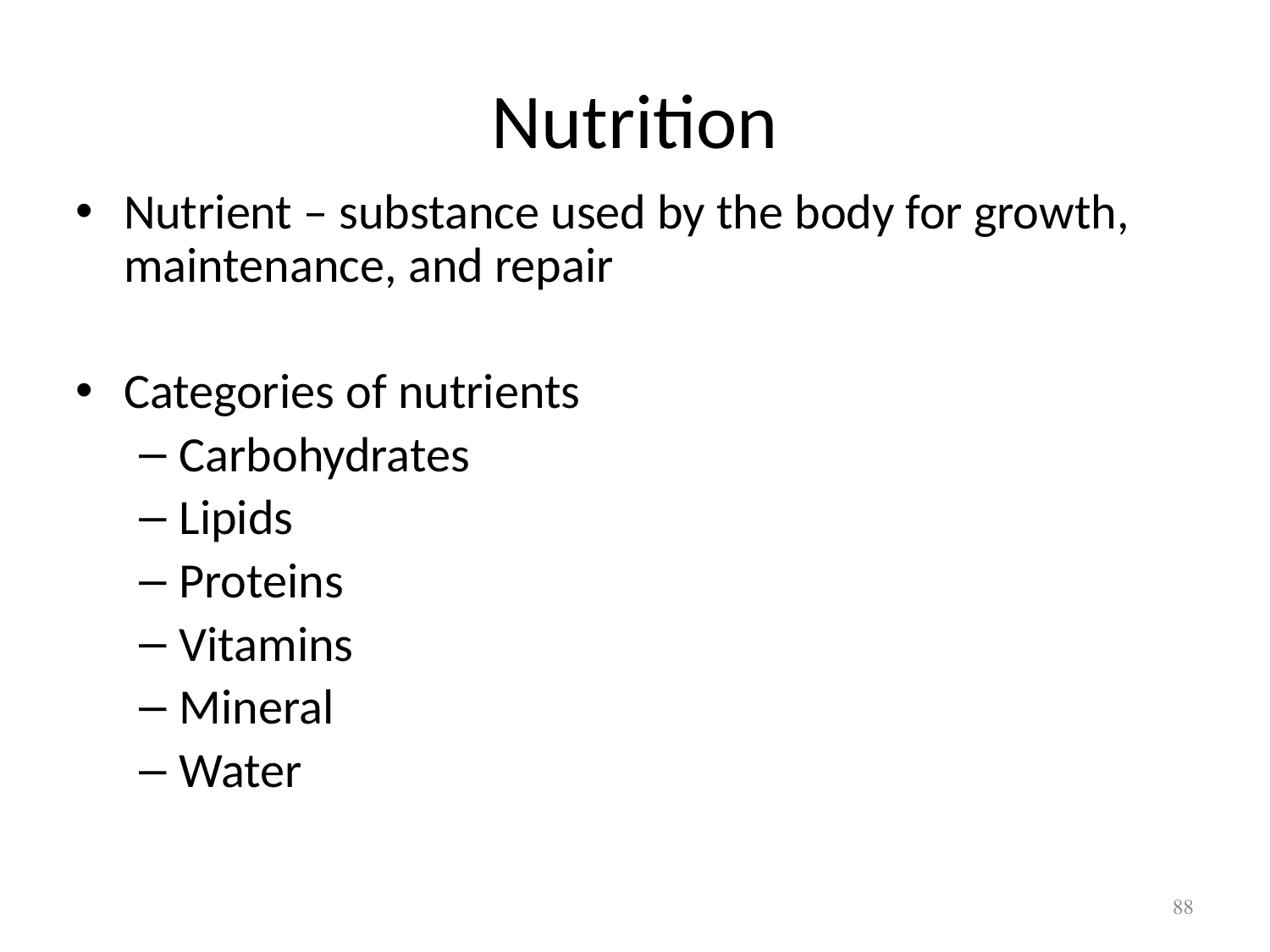

# Nutrition
Nutrient – substance used by the body for growth, maintenance, and repair

Categories of nutrients
Carbohydrates
Lipids
Proteins
Vitamins
Mineral
Water
88